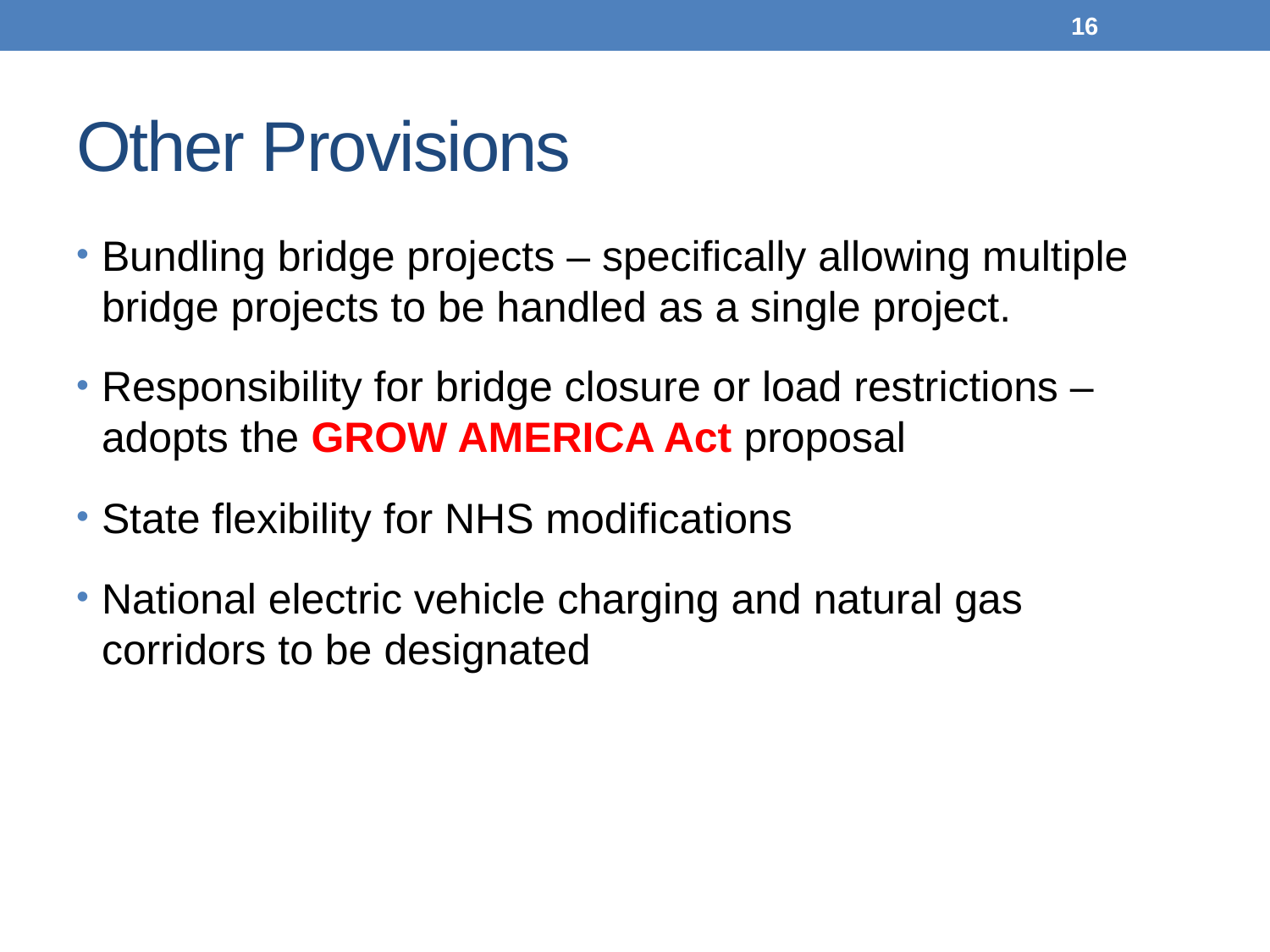

16
# Other Provisions
Bundling bridge projects – specifically allowing multiple bridge projects to be handled as a single project.
Responsibility for bridge closure or load restrictions – adopts the GROW AMERICA Act proposal
State flexibility for NHS modifications
National electric vehicle charging and natural gas corridors to be designated